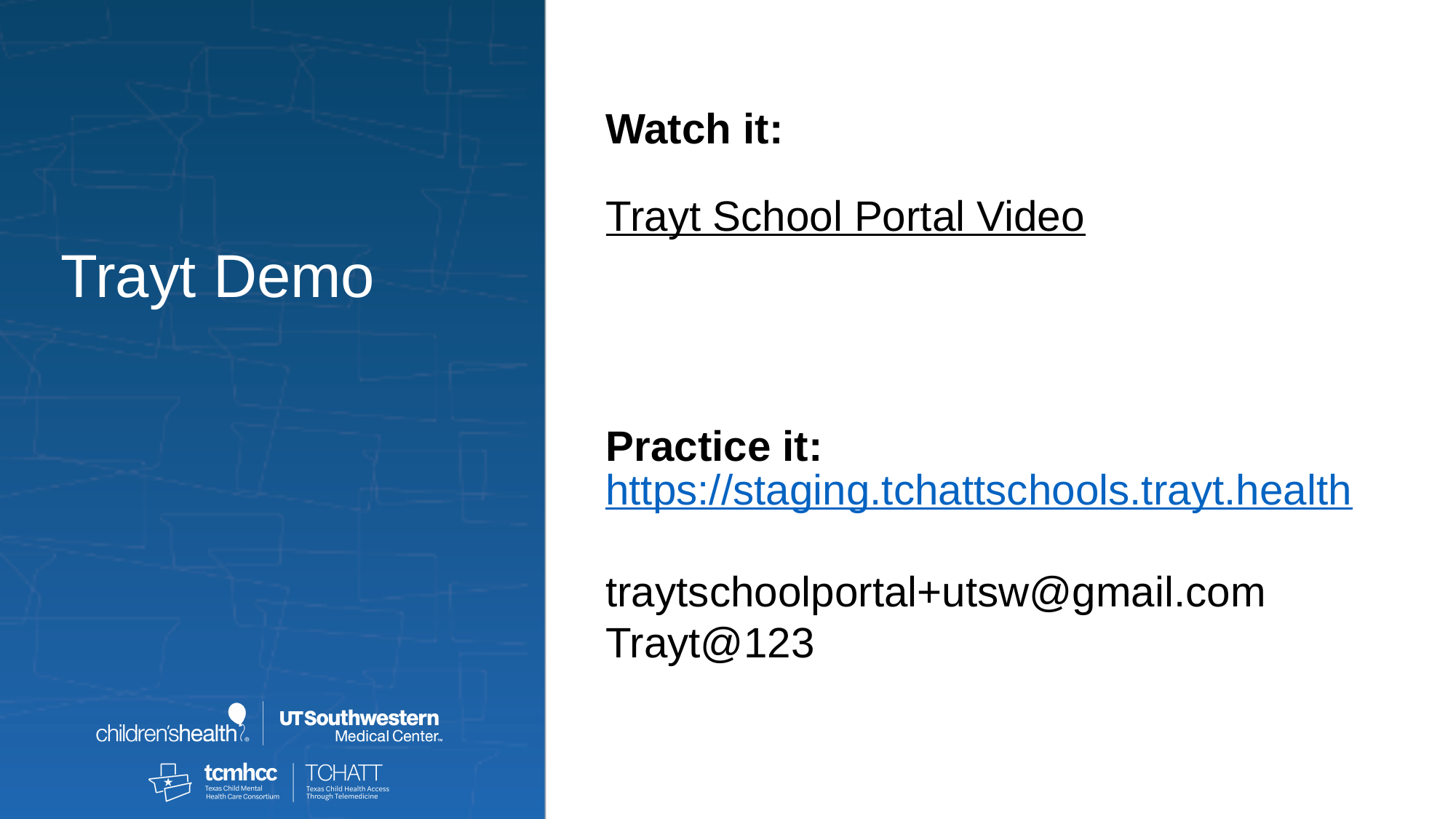

Trayt Demo
Watch it:
Trayt School Portal Video
Practice it:
https://staging.tchattschools.trayt.health

traytschoolportal+utsw@gmail.com
Trayt@123